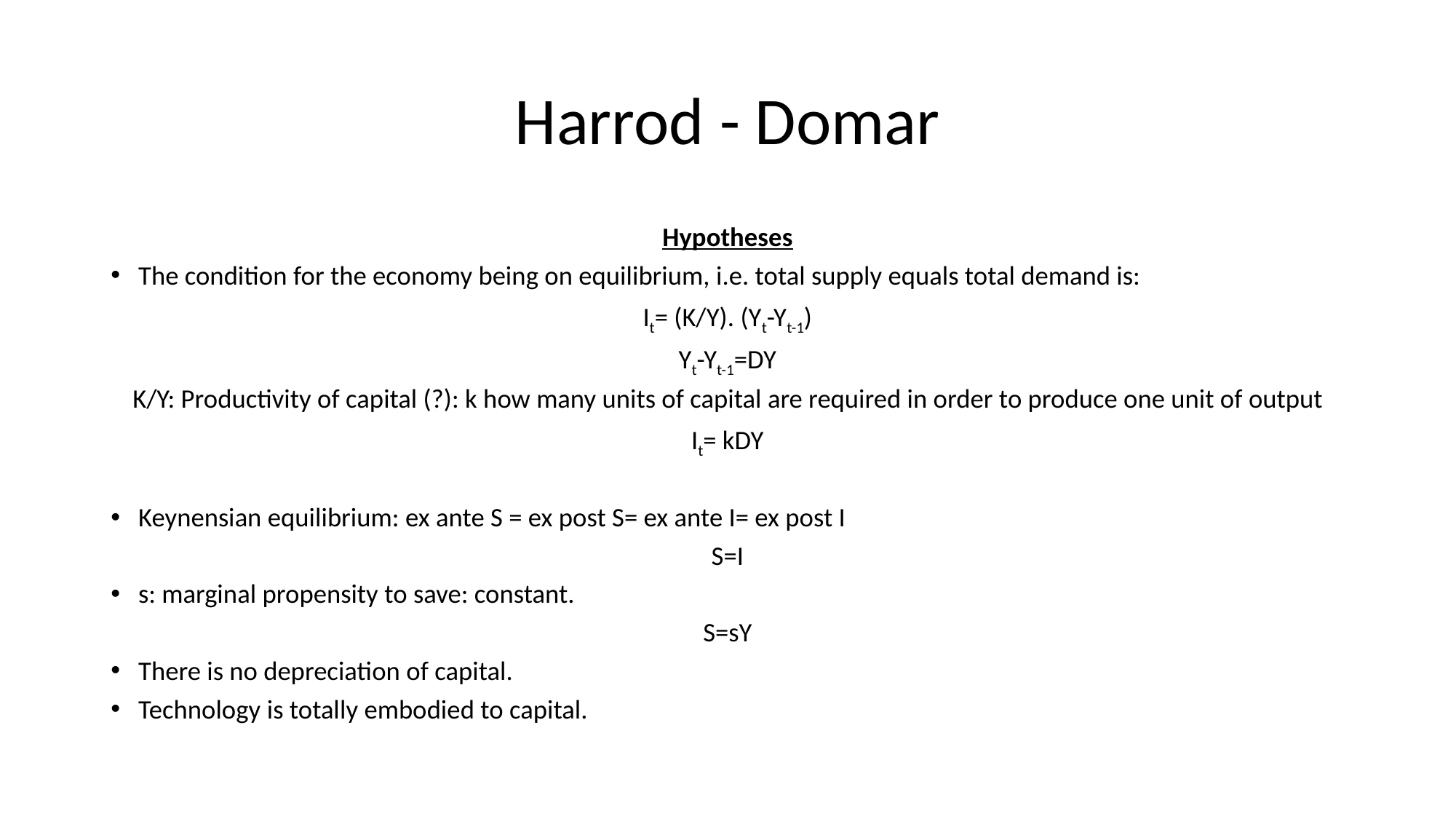

# Harrod - Domar
Hypotheses
The condition for the economy being on equilibrium, i.e. total supply equals total demand is:
It= (K/Y). (Yt-Yt-1)
Yt-Yt-1=DY
K/Y: Productivity of capital (?): k how many units of capital are required in order to produce one unit of output
It= kDY

Keynensian equilibrium: ex ante S = ex post S= ex ante I= ex post I
S=I
s: marginal propensity to save: constant.
S=sY
There is no depreciation of capital.
Technology is totally embodied to capital.